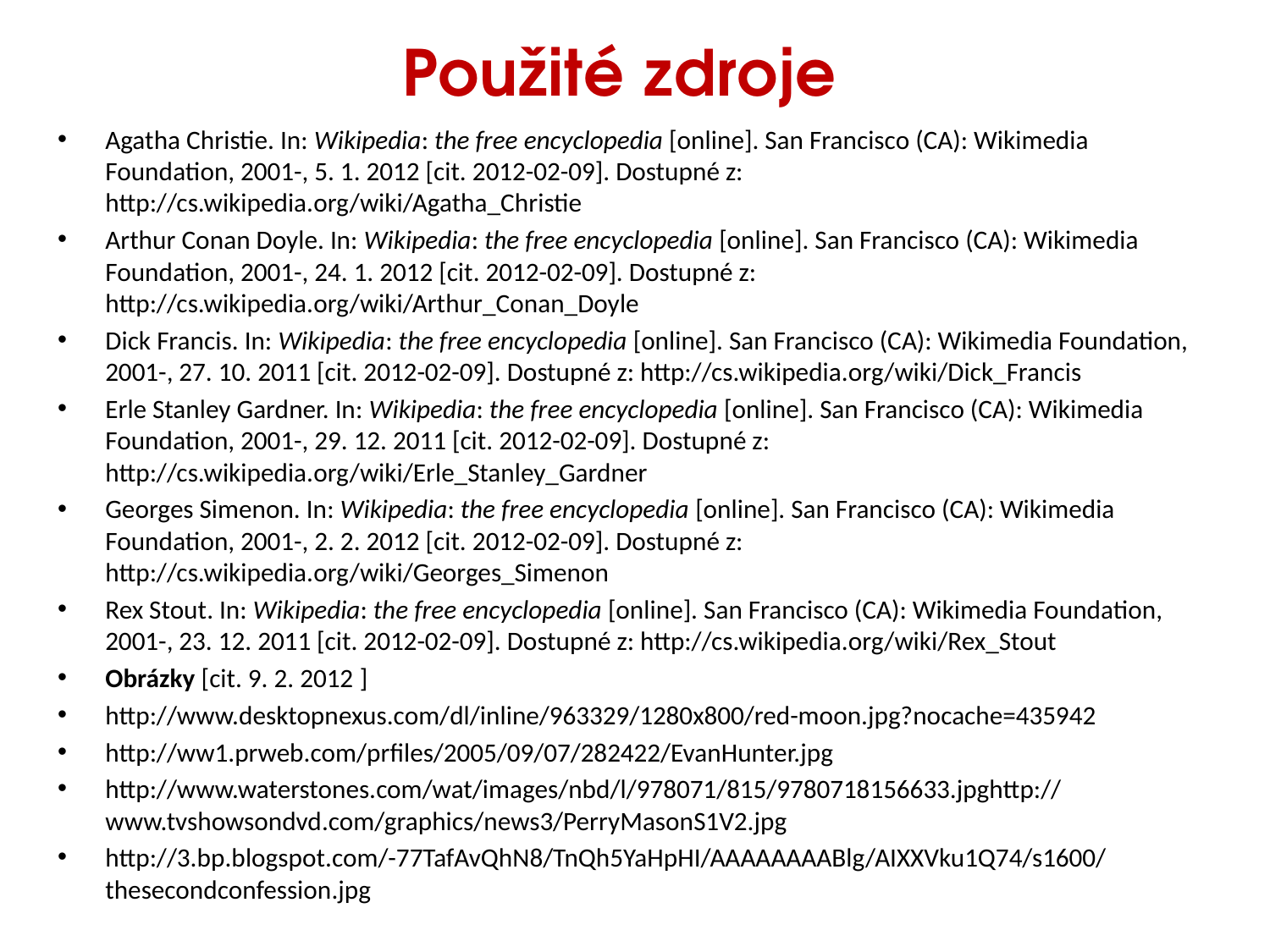

Použité zdroje
Agatha Christie. In: Wikipedia: the free encyclopedia [online]. San Francisco (CA): Wikimedia Foundation, 2001-, 5. 1. 2012 [cit. 2012-02-09]. Dostupné z: http://cs.wikipedia.org/wiki/Agatha_Christie
Arthur Conan Doyle. In: Wikipedia: the free encyclopedia [online]. San Francisco (CA): Wikimedia Foundation, 2001-, 24. 1. 2012 [cit. 2012-02-09]. Dostupné z: http://cs.wikipedia.org/wiki/Arthur_Conan_Doyle
Dick Francis. In: Wikipedia: the free encyclopedia [online]. San Francisco (CA): Wikimedia Foundation, 2001-, 27. 10. 2011 [cit. 2012-02-09]. Dostupné z: http://cs.wikipedia.org/wiki/Dick_Francis
Erle Stanley Gardner. In: Wikipedia: the free encyclopedia [online]. San Francisco (CA): Wikimedia Foundation, 2001-, 29. 12. 2011 [cit. 2012-02-09]. Dostupné z: http://cs.wikipedia.org/wiki/Erle_Stanley_Gardner
Georges Simenon. In: Wikipedia: the free encyclopedia [online]. San Francisco (CA): Wikimedia Foundation, 2001-, 2. 2. 2012 [cit. 2012-02-09]. Dostupné z: http://cs.wikipedia.org/wiki/Georges_Simenon
Rex Stout. In: Wikipedia: the free encyclopedia [online]. San Francisco (CA): Wikimedia Foundation, 2001-, 23. 12. 2011 [cit. 2012-02-09]. Dostupné z: http://cs.wikipedia.org/wiki/Rex_Stout
Obrázky [cit. 9. 2. 2012 ]
http://www.desktopnexus.com/dl/inline/963329/1280x800/red-moon.jpg?nocache=435942
http://ww1.prweb.com/prfiles/2005/09/07/282422/EvanHunter.jpg
http://www.waterstones.com/wat/images/nbd/l/978071/815/9780718156633.jpghttp://www.tvshowsondvd.com/graphics/news3/PerryMasonS1V2.jpg
http://3.bp.blogspot.com/-77TafAvQhN8/TnQh5YaHpHI/AAAAAAAABlg/AIXXVku1Q74/s1600/thesecondconfession.jpg